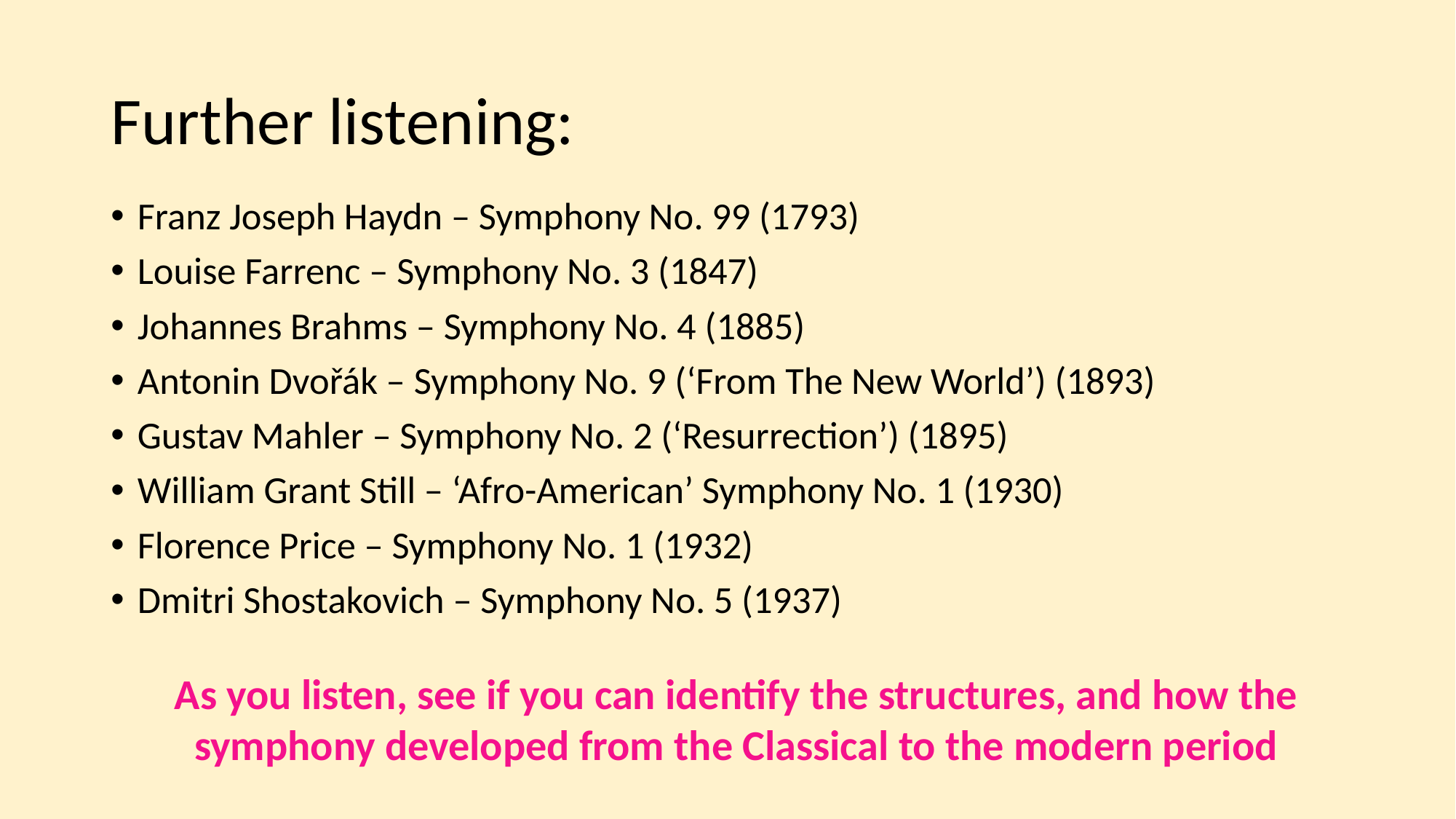

# Further listening:
Franz Joseph Haydn – Symphony No. 99 (1793)
Louise Farrenc – Symphony No. 3 (1847)
Johannes Brahms – Symphony No. 4 (1885)
Antonin Dvořák – Symphony No. 9 (‘From The New World’) (1893)
Gustav Mahler – Symphony No. 2 (‘Resurrection’) (1895)
William Grant Still – ‘Afro-American’ Symphony No. 1 (1930)
Florence Price – Symphony No. 1 (1932)
Dmitri Shostakovich – Symphony No. 5 (1937)
As you listen, see if you can identify the structures, and how the symphony developed from the Classical to the modern period